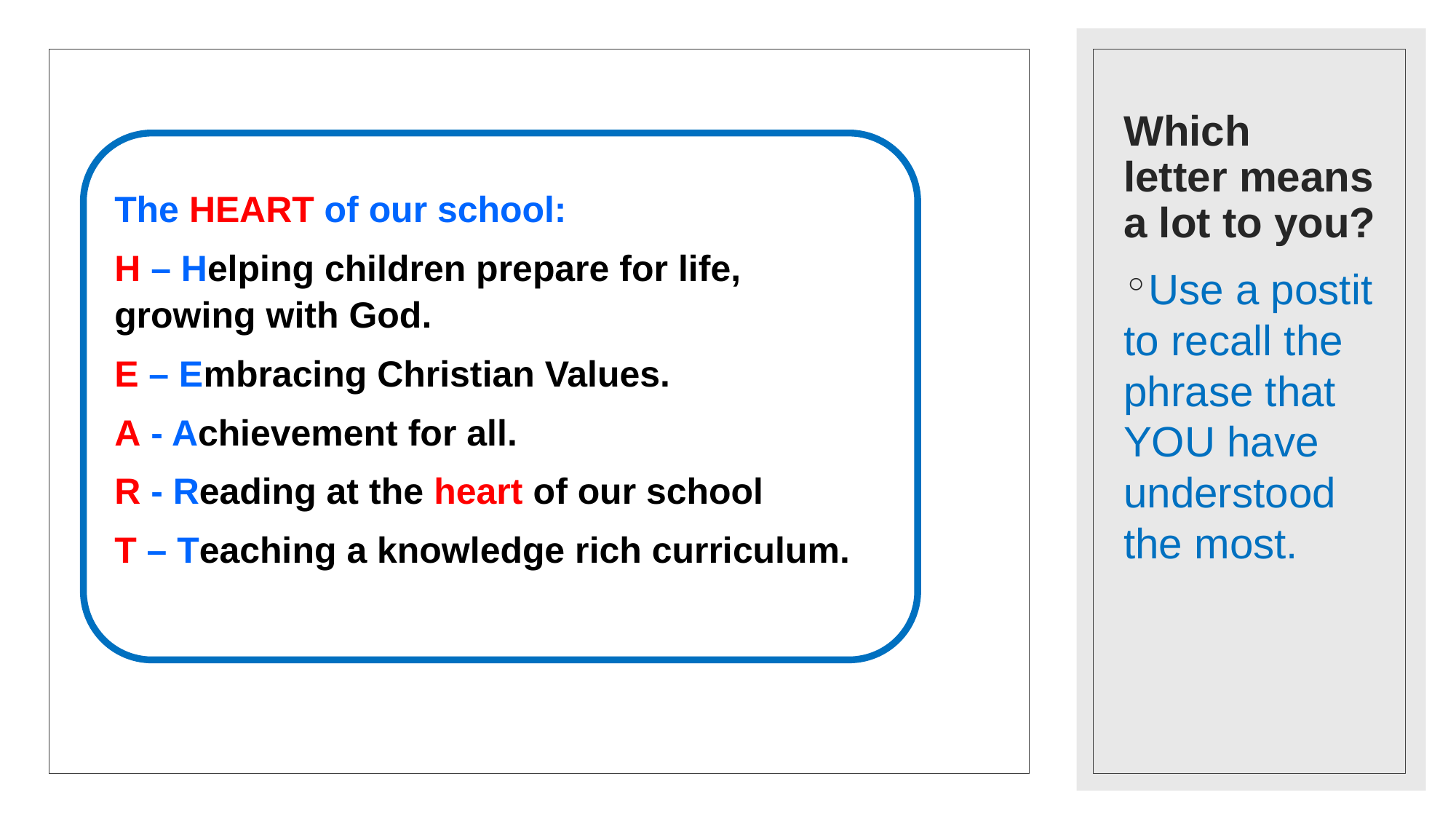

The HEART of our school:
H – Helping children prepare for life, growing with God.
E – Embracing Christian Values.
A - Achievement for all.
R - Reading at the heart of our school
T – Teaching a knowledge rich curriculum.

# Which  letter means a lot to you?
Use a postit to recall the phrase that  YOU have understood the most.